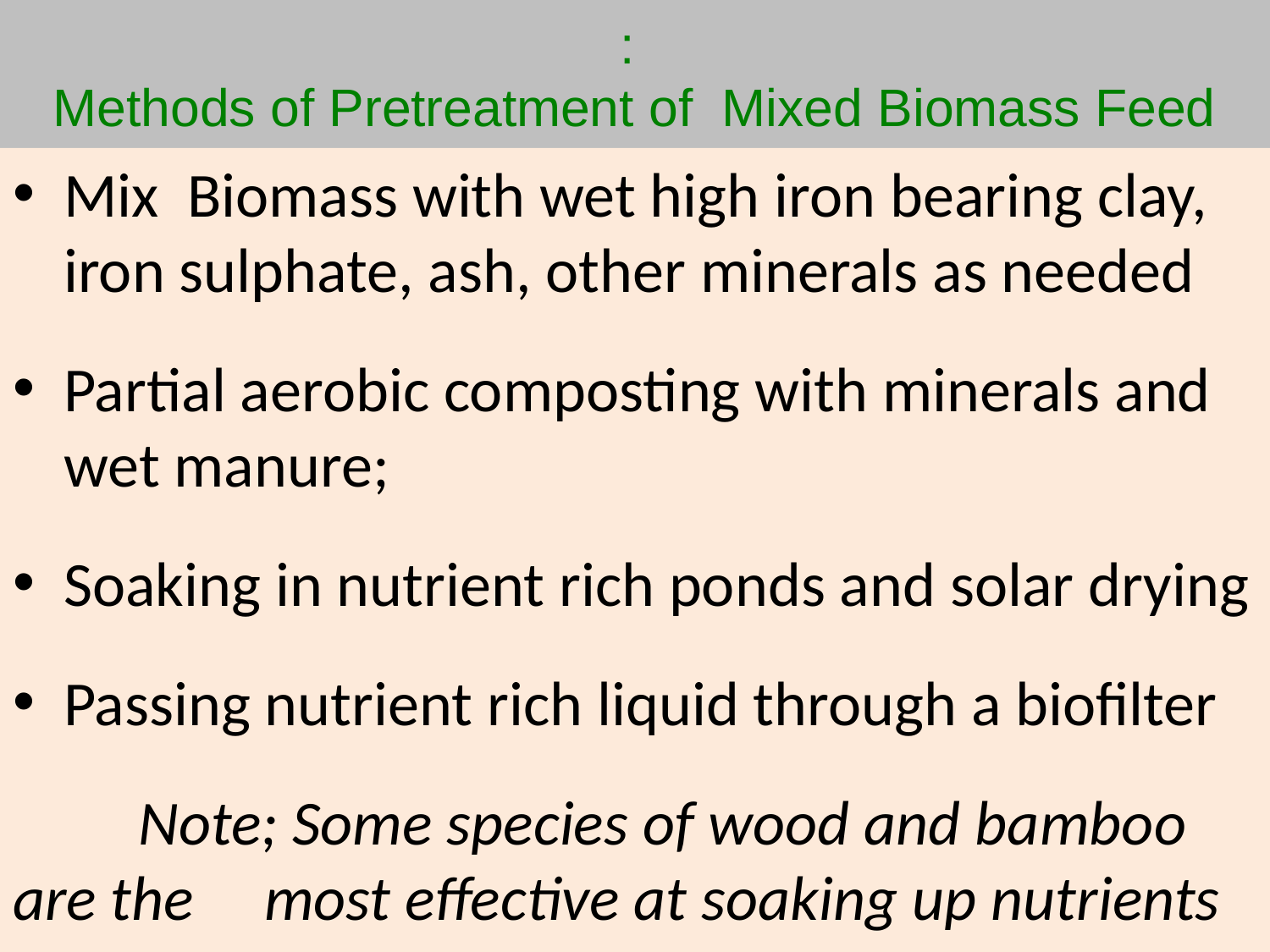

# : Methods of Pretreatment of  Mixed Biomass Feed

Mix  Biomass with wet high iron bearing clay, iron sulphate, ash, other minerals as needed
Partial aerobic composting with minerals and wet manure;
Soaking in nutrient rich ponds and solar drying
Passing nutrient rich liquid through a biofilter
	Note; Some species of wood and bamboo are the 	most effective at soaking up nutrients